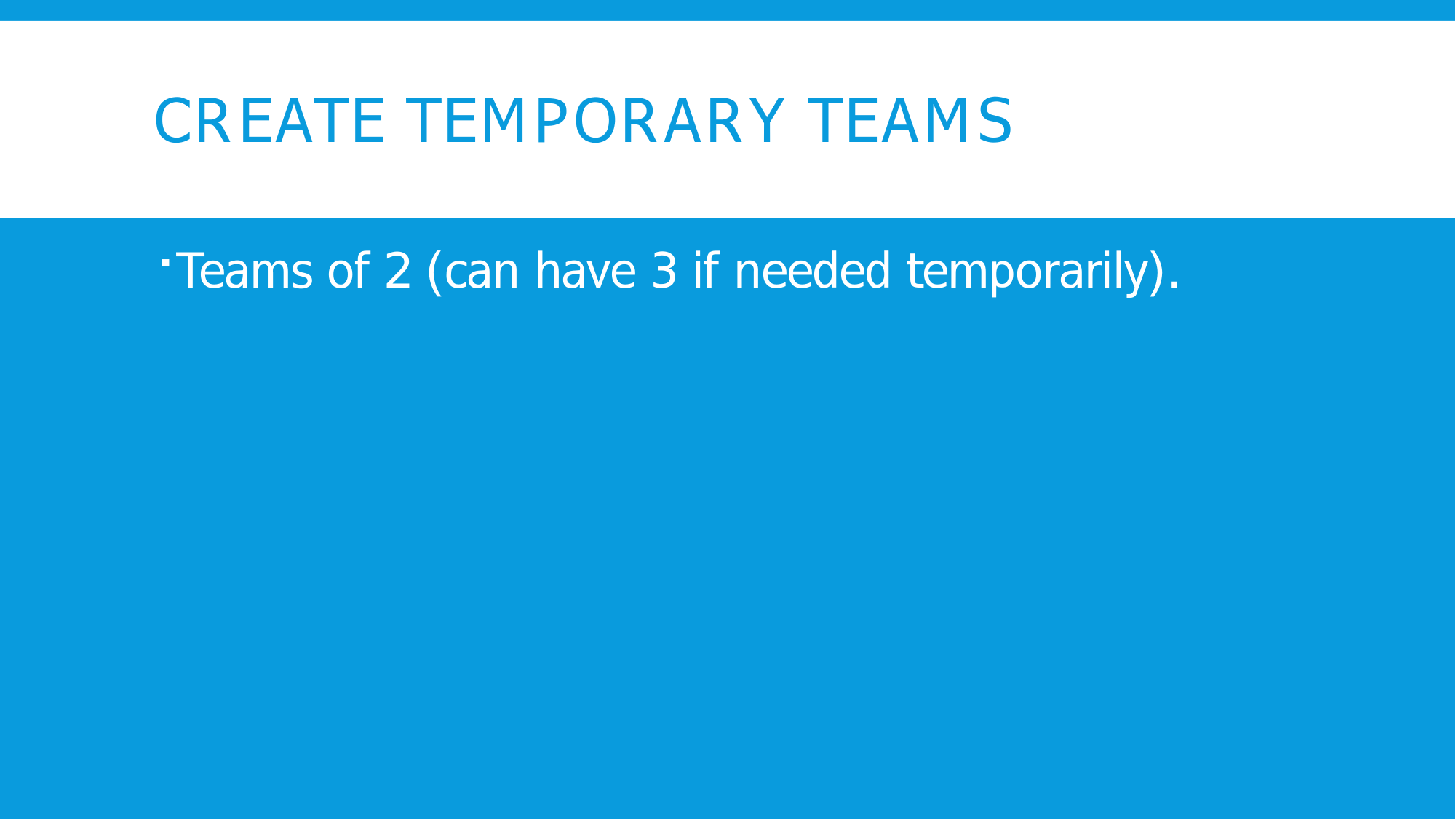

# Create temporary teams
Teams of 2 (can have 3 if needed temporarily).